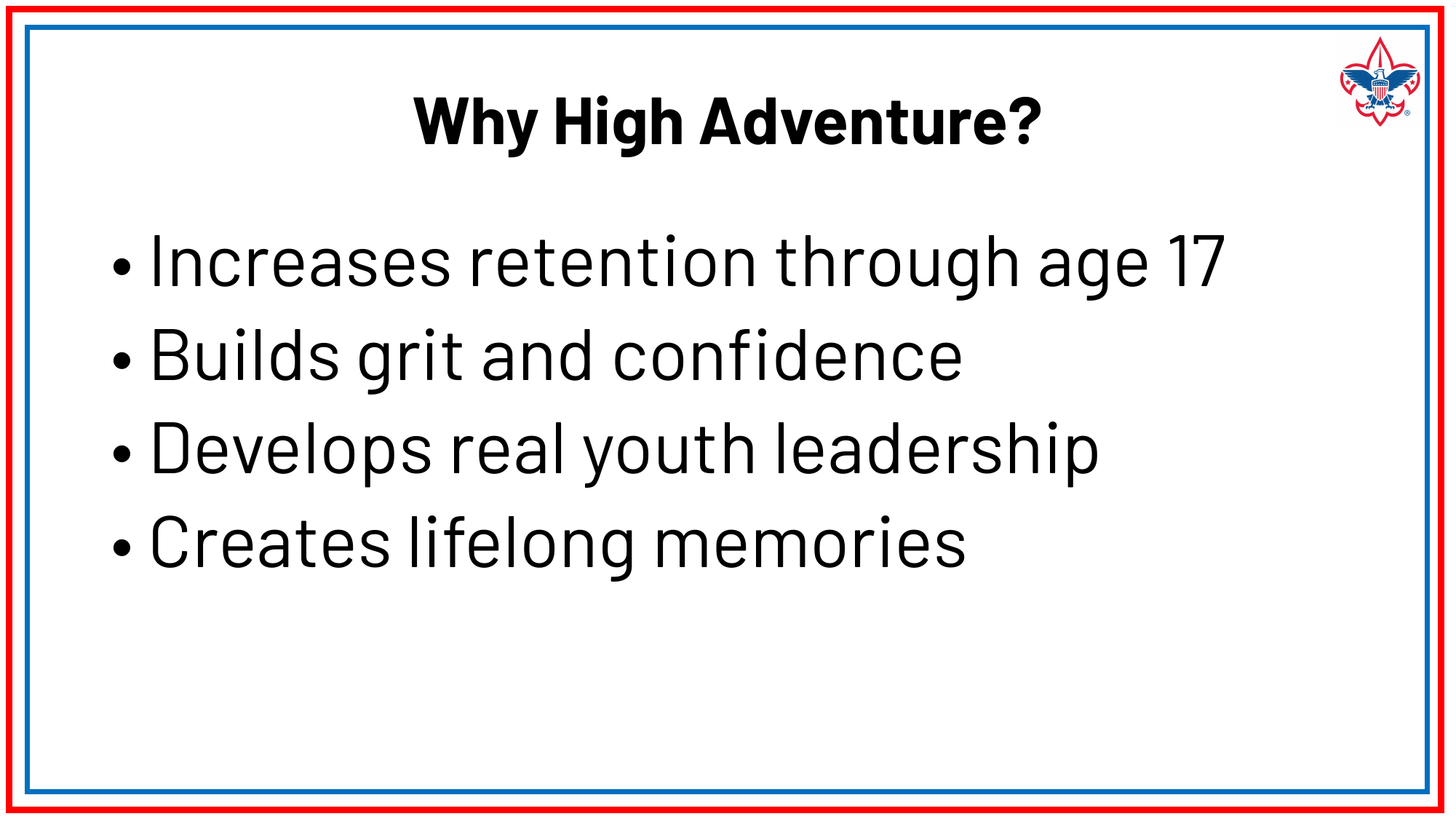

# Why High Adventure?
• Increases retention through age 17
• Builds grit and confidence
• Develops real youth leadership
• Creates lifelong memories